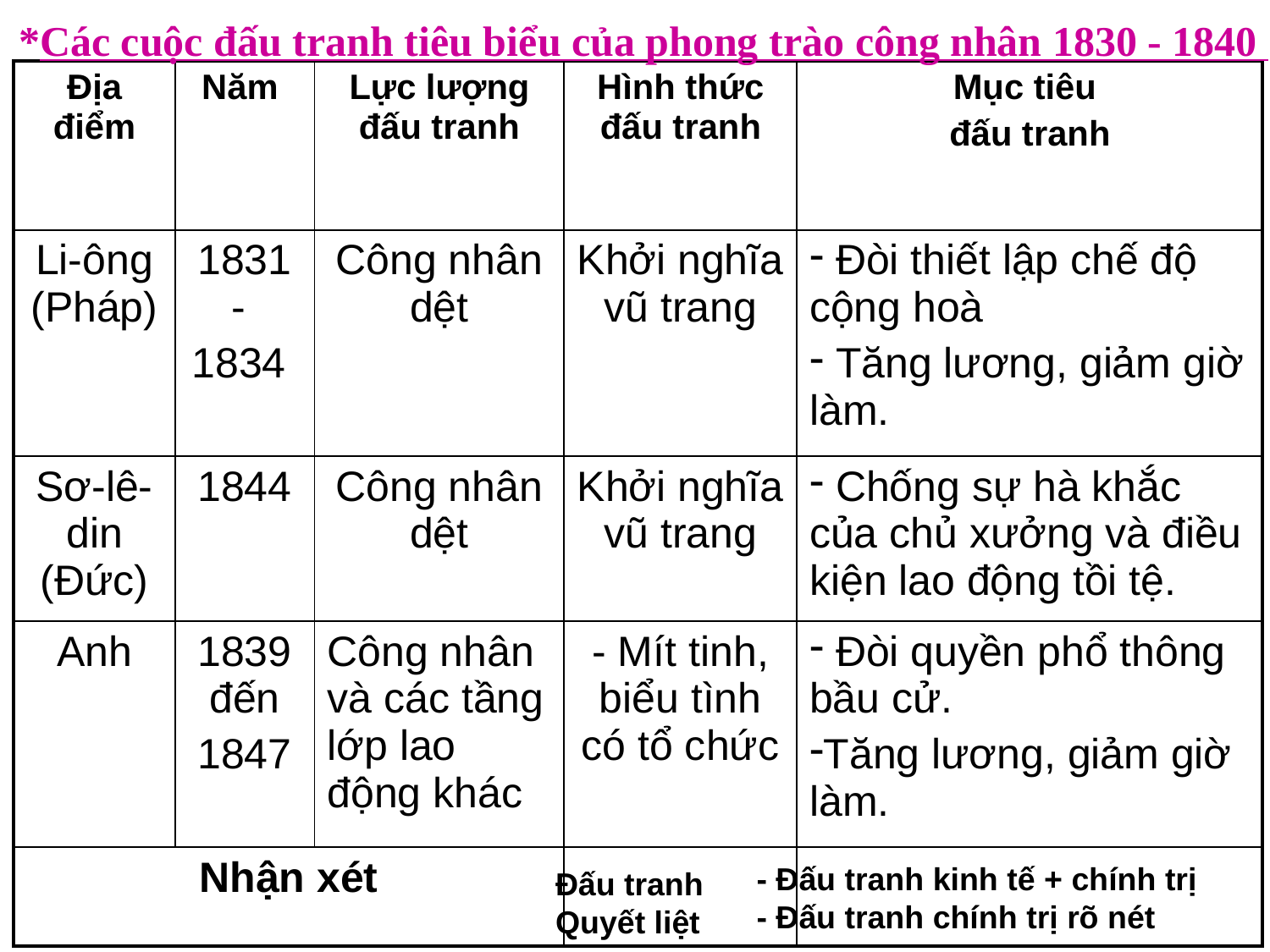

*Các cuộc đấu tranh tiêu biểu của phong trào công nhân 1830 - 1840

| Địa điểm | Năm | Lực lượng đấu tranh | Hình thức đấu tranh | Mục tiêu đấu tranh |
| --- | --- | --- | --- | --- |
| Li-ông (Pháp) | 1831 - 1834 | Công nhân dệt | Khởi nghĩa vũ trang | Đòi thiết lập chế độ cộng hoà Tăng lương, giảm giờ làm. |
| Sơ-lê-din (Đức) | 1844 | Công nhân dệt | Khởi nghĩa vũ trang | Chống sự hà khắc của chủ xưởng và điều kiện lao động tồi tệ. |
| Anh | 1839 đến 1847 | Công nhân và các tầng lớp lao động khác | - Mít tinh, biểu tình có tổ chức | Đòi quyền phổ thông bầu cử. Tăng lương, giảm giờ làm. |
| Nhận xét |  |  |  |  |
- Đấu tranh kinh tế + chính trị
- Đấu tranh chính trị rõ nét
Đấu tranh
Quyết liệt